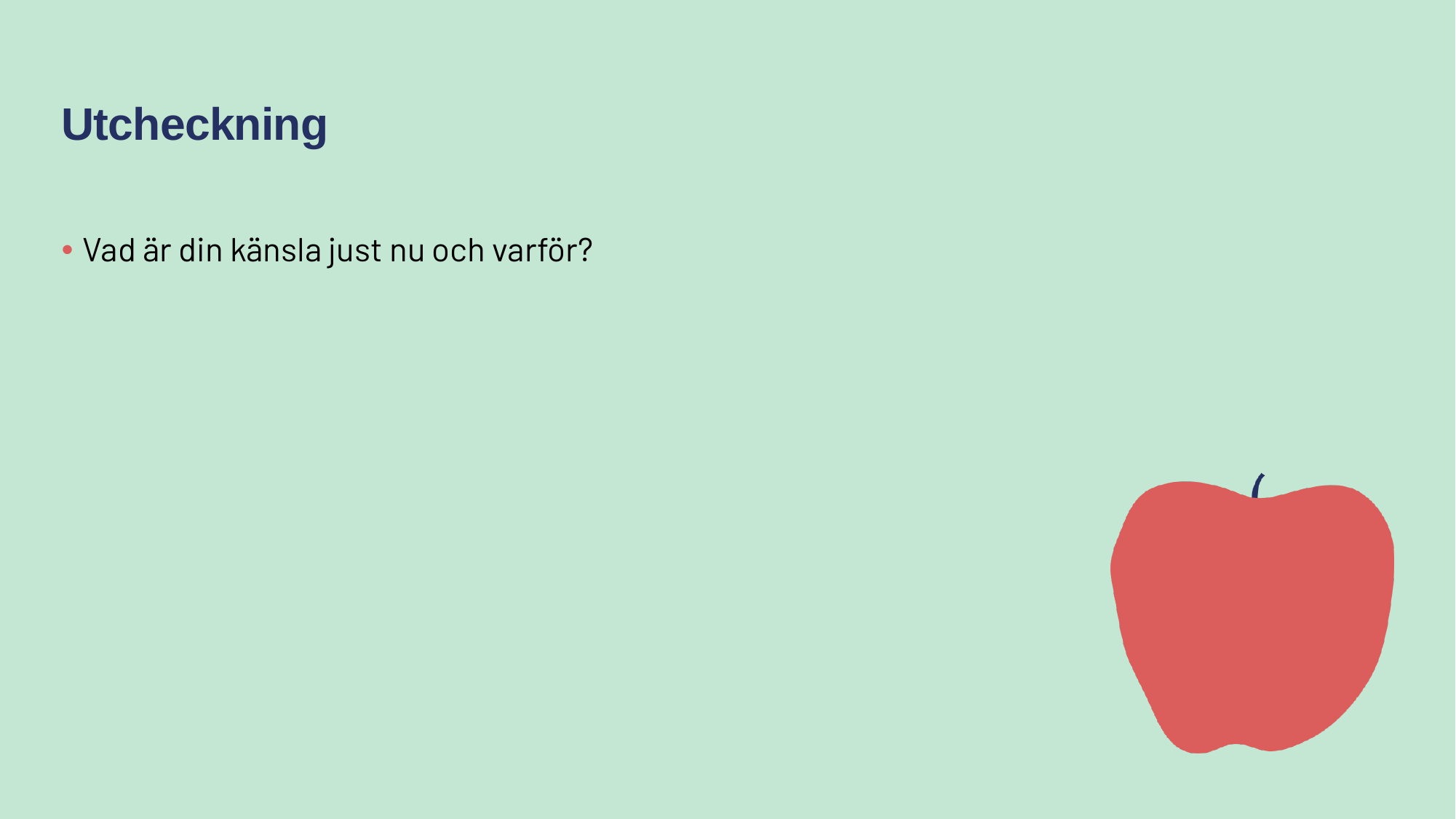

# Utcheckning
Vad är din känsla just nu och varför?